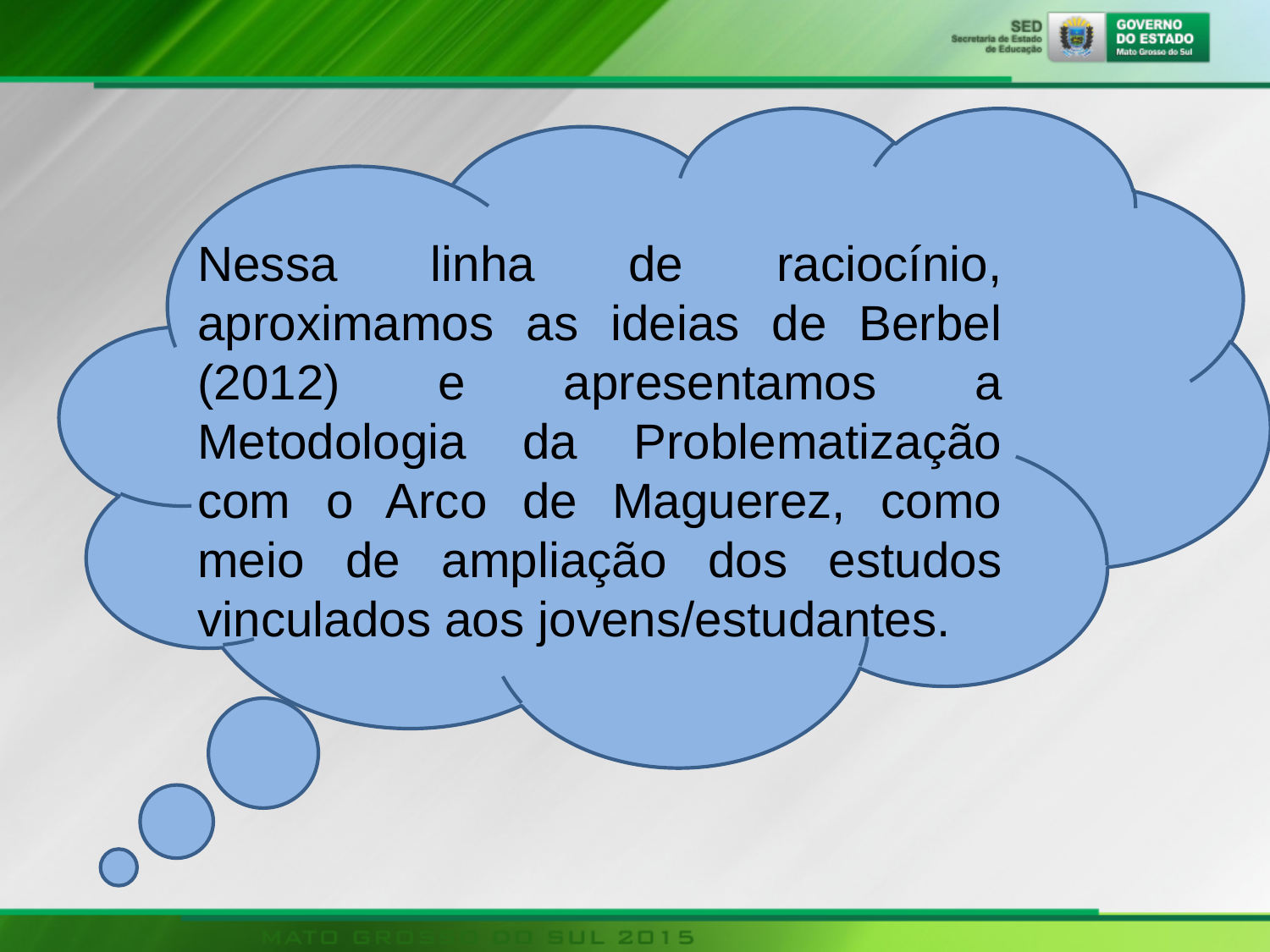

Nessa linha de raciocínio, aproximamos as ideias de Berbel (2012) e apresentamos a Metodologia da Problematização com o Arco de Maguerez, como meio de ampliação dos estudos vinculados aos jovens/estudantes.